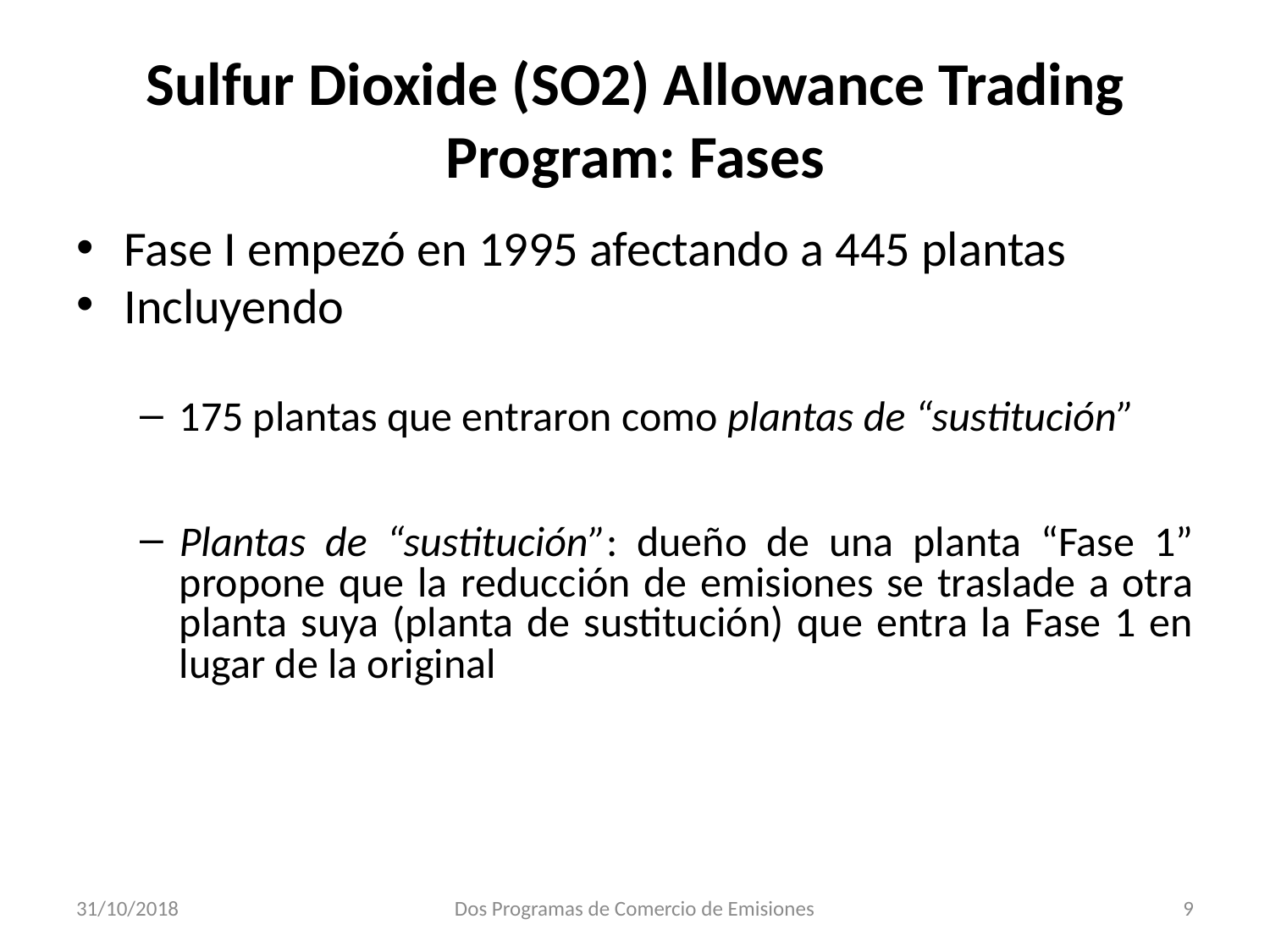

# Sulfur Dioxide (SO2) Allowance Trading Program: Fases
Fase I empezó en 1995 afectando a 445 plantas
Incluyendo

175 plantas que entraron como plantas de “sustitución”

Plantas de “sustitución”: dueño de una planta “Fase 1” propone que la reducción de emisiones se traslade a otra planta suya (planta de sustitución) que entra la Fase 1 en lugar de la original
31/10/2018
Dos Programas de Comercio de Emisiones
9